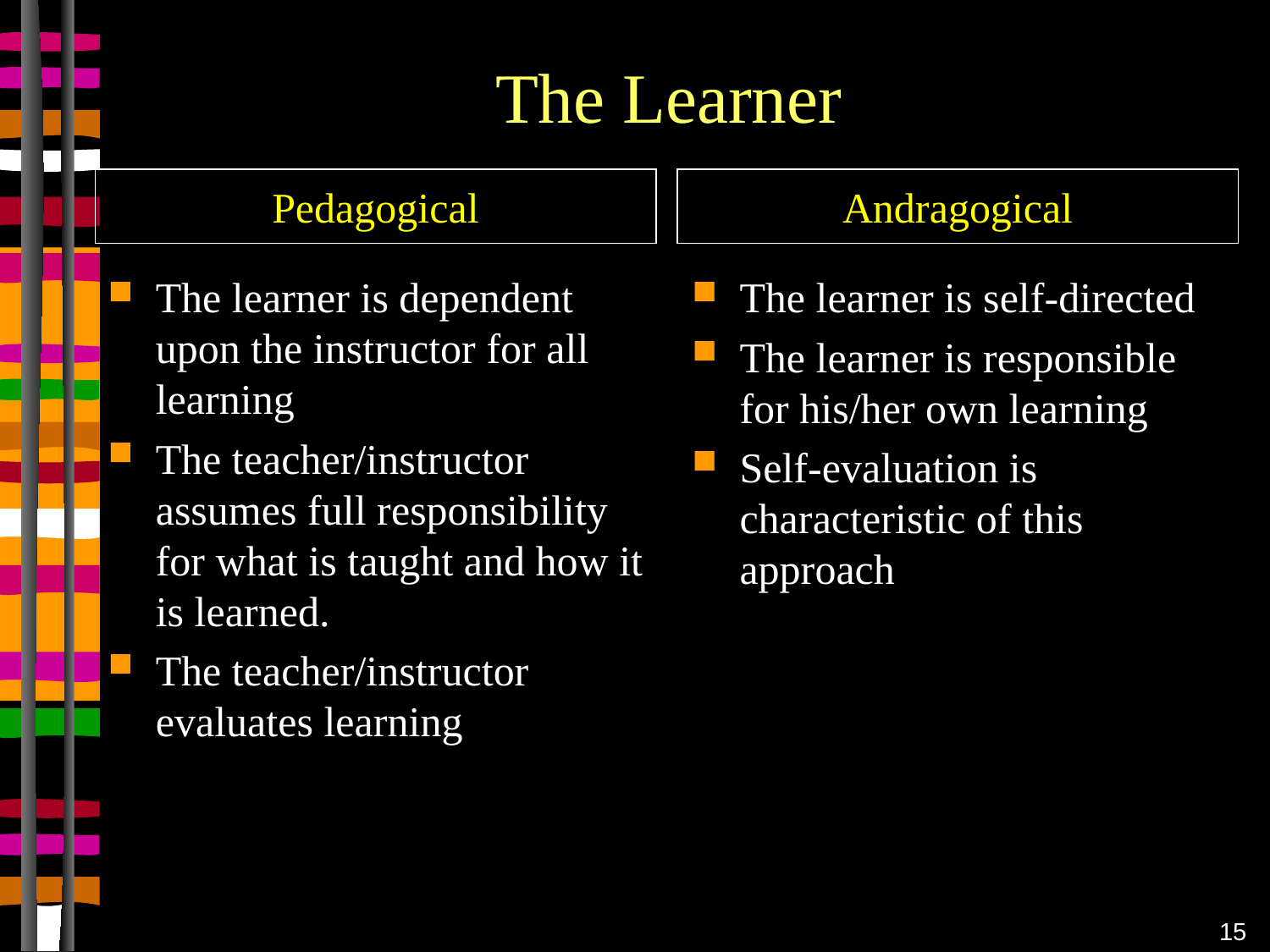

# The Learner

Pedagogical
Andragogical

The learner is dependent upon the instructor for all learning
The teacher/instructor assumes full responsibility for what is taught and how it is learned.
The teacher/instructor evaluates learning

The learner is self-directed
The learner is responsible for his/her own learning
Self-evaluation is characteristic of this approach
15